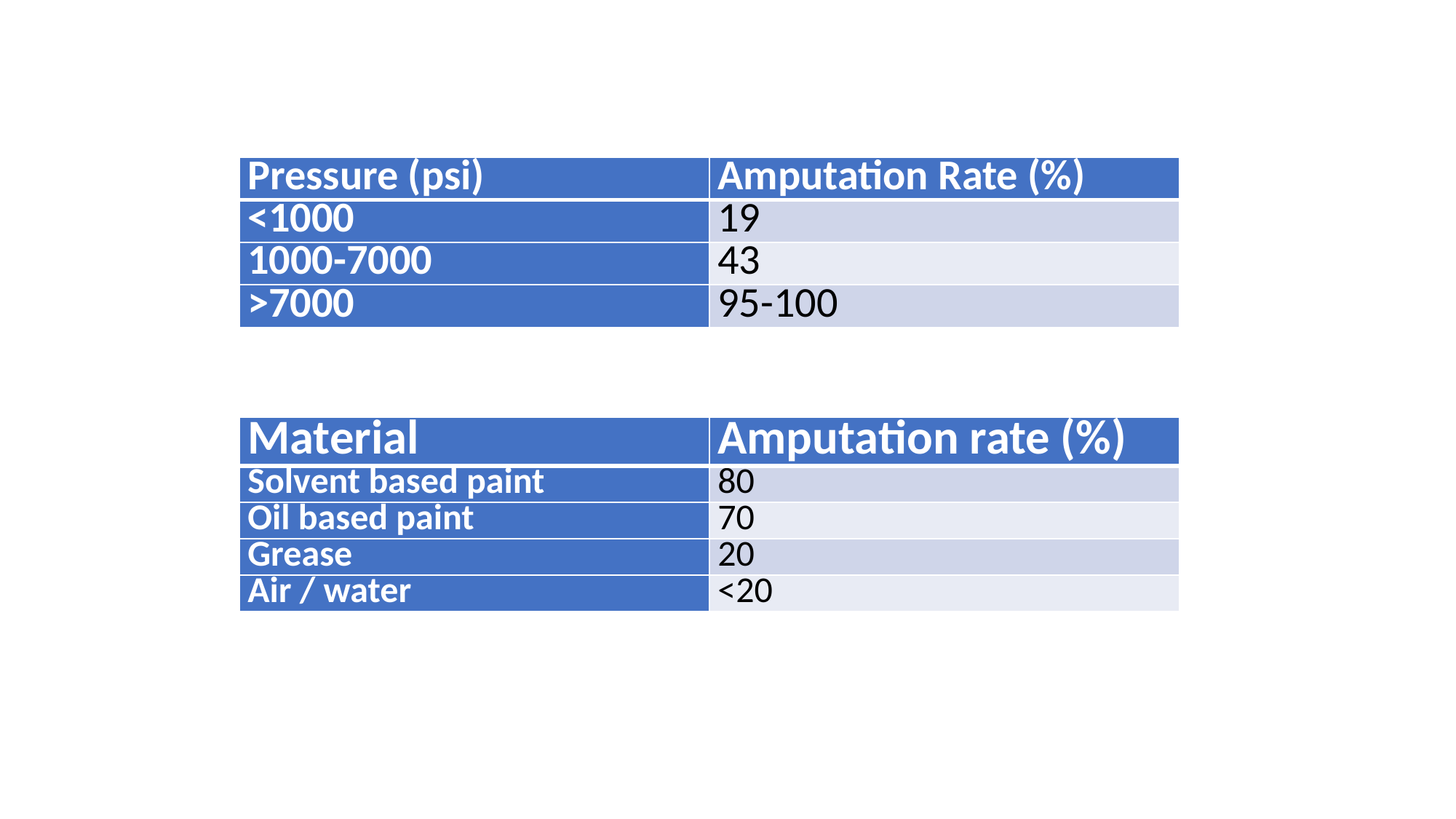

| Pressure (psi) | Amputation Rate (%) |
| --- | --- |
| <1000 | 19 |
| 1000-7000 | 43 |
| >7000 | 95-100 |
| Material | Amputation rate (%) |
| --- | --- |
| Solvent based paint | 80 |
| Oil based paint | 70 |
| Grease | 20 |
| Air / water | <20 |